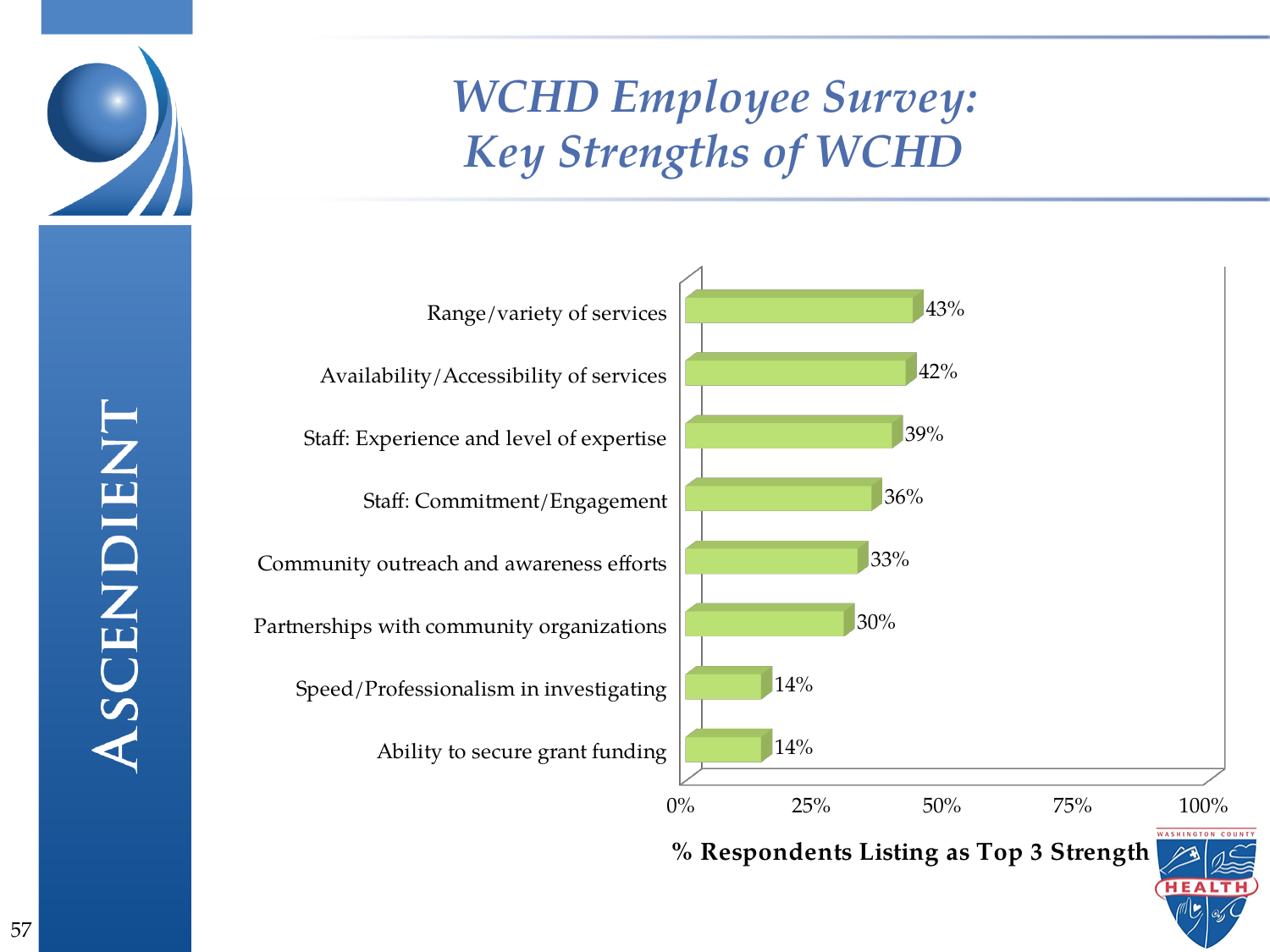

WCHD Employee Survey:
Key Strengths of WCHD

[unsupported chart]